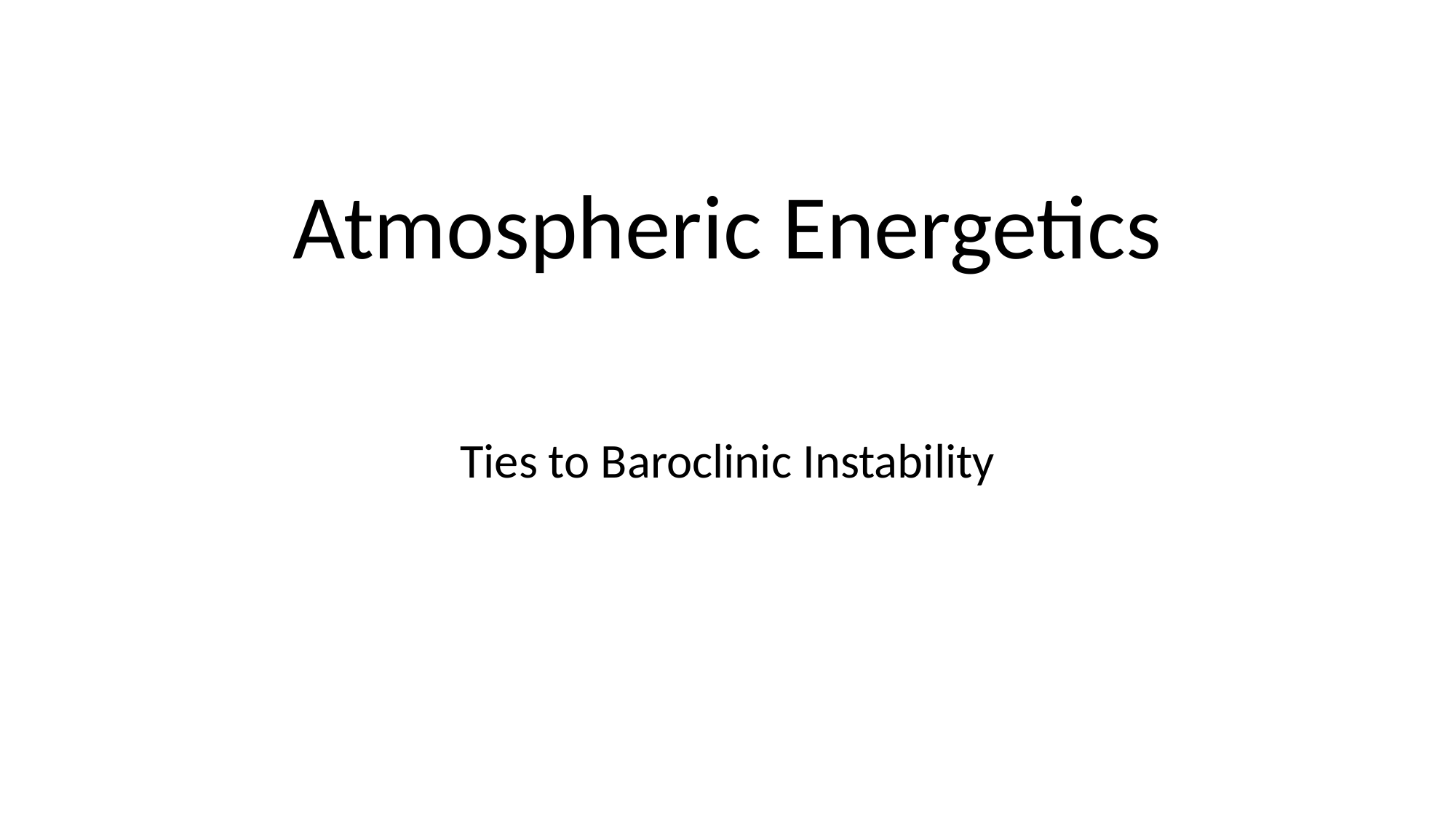

# Atmospheric Energetics
Ties to Baroclinic Instability